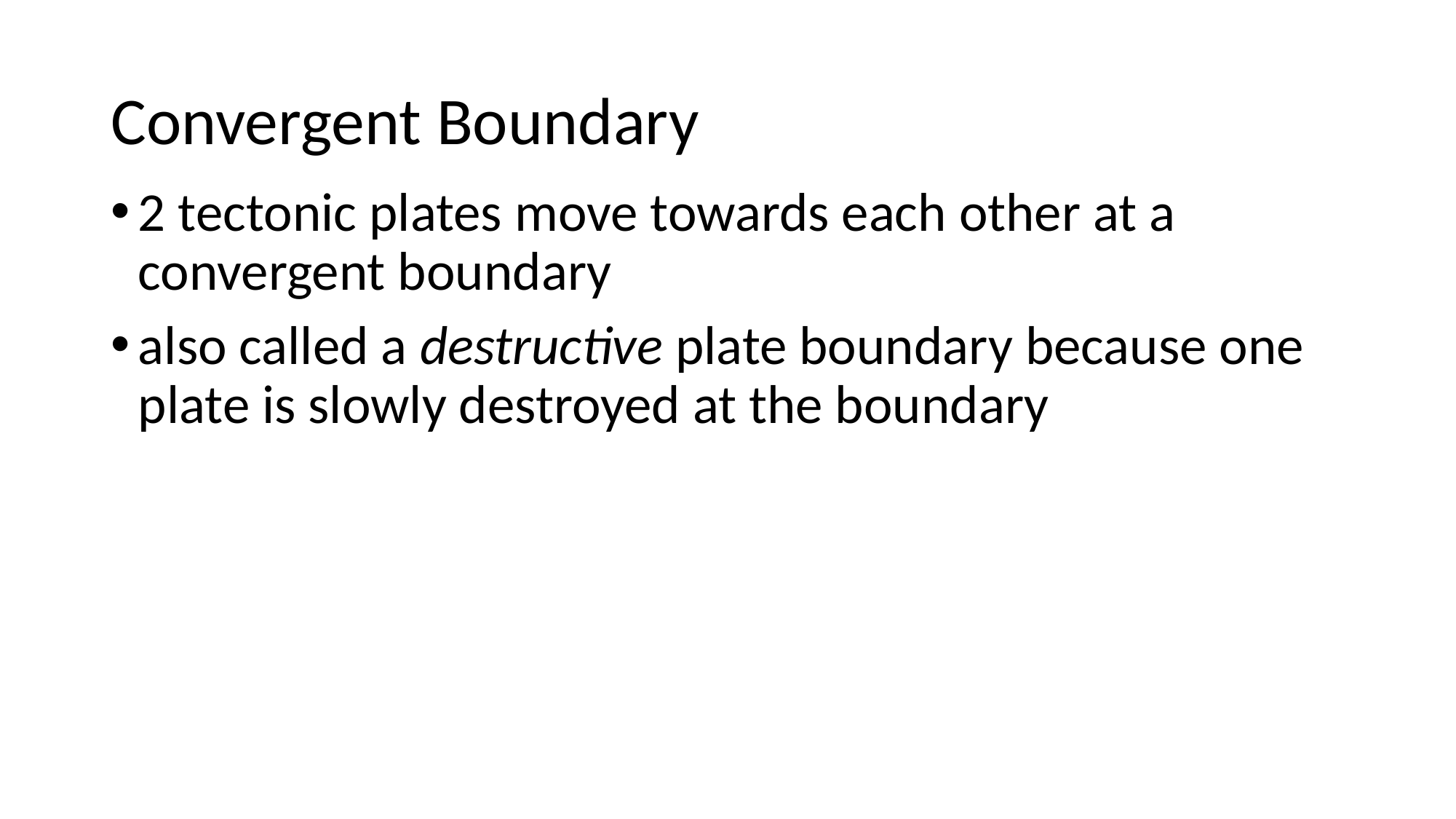

# Convergent Boundary
2 tectonic plates move towards each other at a convergent boundary
also called a destructive plate boundary because one plate is slowly destroyed at the boundary